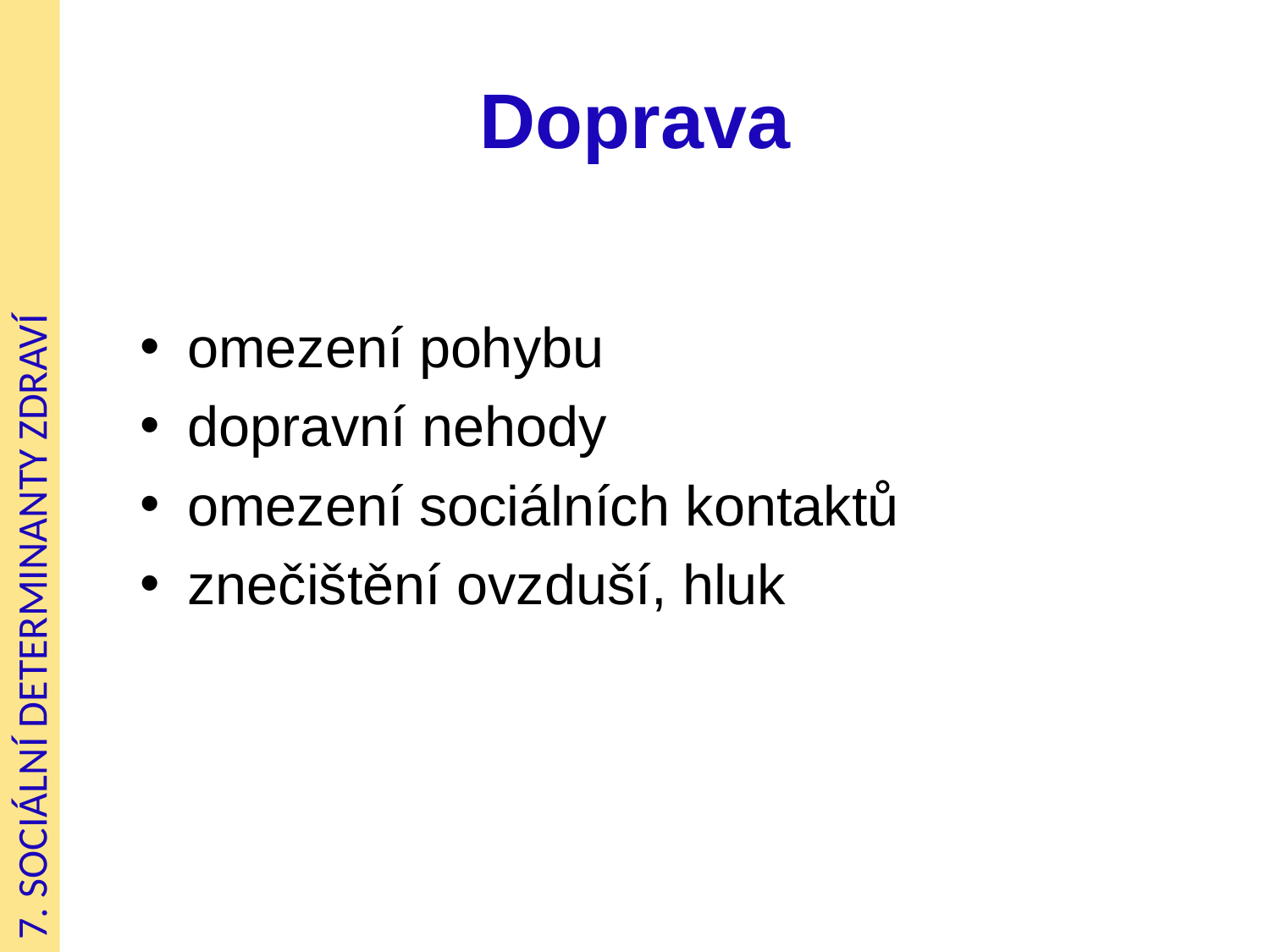

# Doprava

omezení pohybu
dopravní nehody
omezení sociálních kontaktů
znečištění ovzduší, hluk
7. SOCIÁLNÍ DETERMINANTY ZDRAVÍ